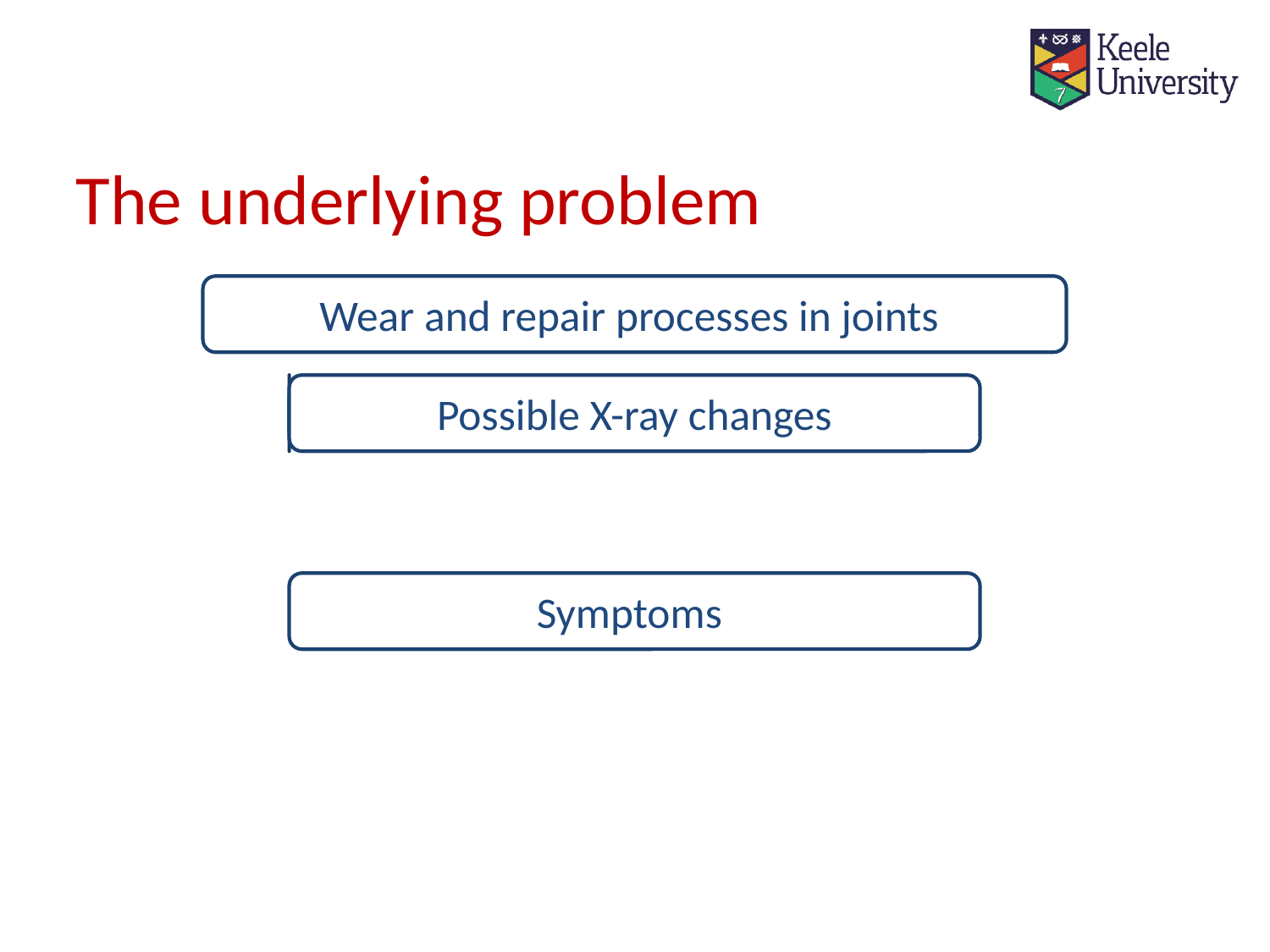

# The underlying problem
Wear and repair processes in joints
Possible X-ray changes
Symptoms